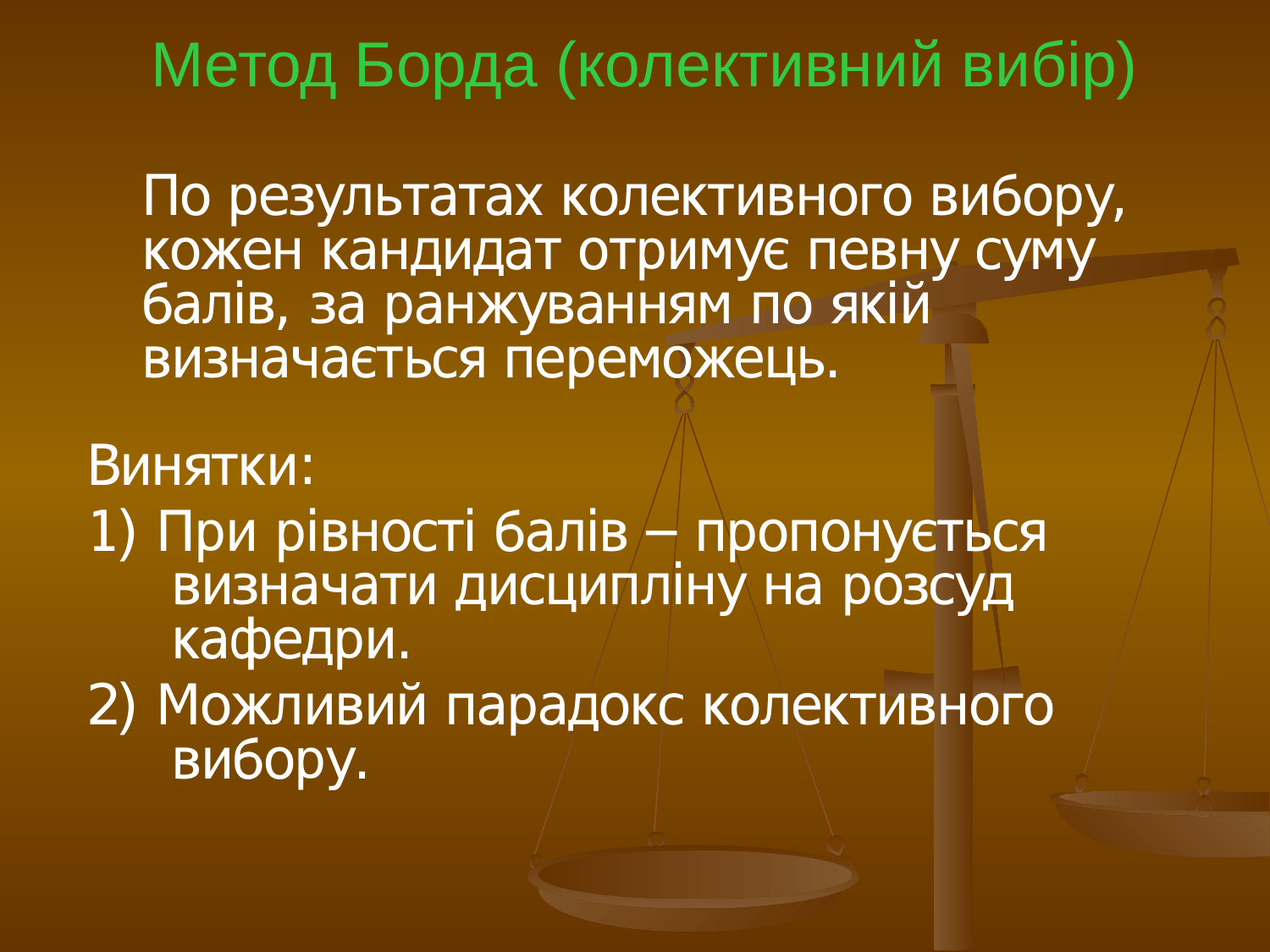

# Метод Борда (колективний вибір)
	По результатах колективного вибору, кожен кандидат отримує певну суму балів, за ранжуванням по якій визначається переможець.

Винятки:
1) При рівності балів – пропонується визначати дисципліну на розсуд кафедри.
2) Можливий парадокс колективного вибору.